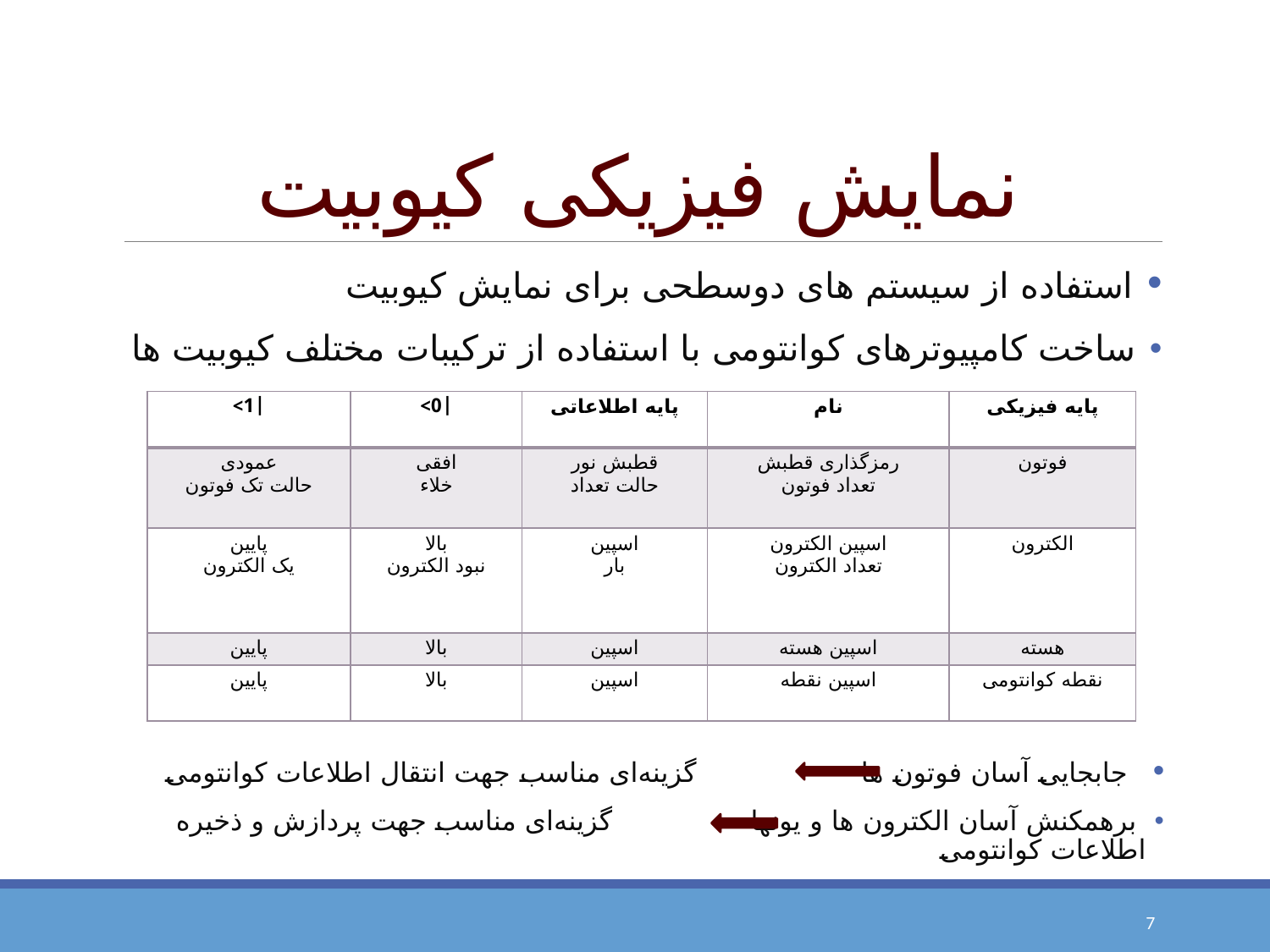

# نمایش فیزیکی کیوبیت
 استفاده از سیستم های دوسطحی برای نمایش کیوبیت
 ساخت کامپیوترهای کوانتومی با استفاده از ترکیبات مختلف کیوبیت ها

| |1> | |0> | پایه اطلاعاتی | نام | پایه فیزیکی |
| --- | --- | --- | --- | --- |
| عمودی حالت تک فوتون | افقی خلاء | قطبش نور حالت تعداد | رمزگذاری قطبش تعداد فوتون | فوتون |
| پایین یک الکترون | بالا نبود الکترون | اسپین بار | اسپین الکترون تعداد الکترون | الکترون |
| پایین | بالا | اسپین | اسپین هسته | هسته |
| پایین | بالا | اسپین | اسپین نقطه | نقطه کوانتومی |
  جابجایی آسان فوتون ها                   گزینه‌ای مناسب جهت انتقال اطلاعات کوانتومی
 برهمکنش آسان الکترون ها و یونها                گزینه‌ای مناسب جهت پردازش و ذخیره اطلاعات کوانتومی

7